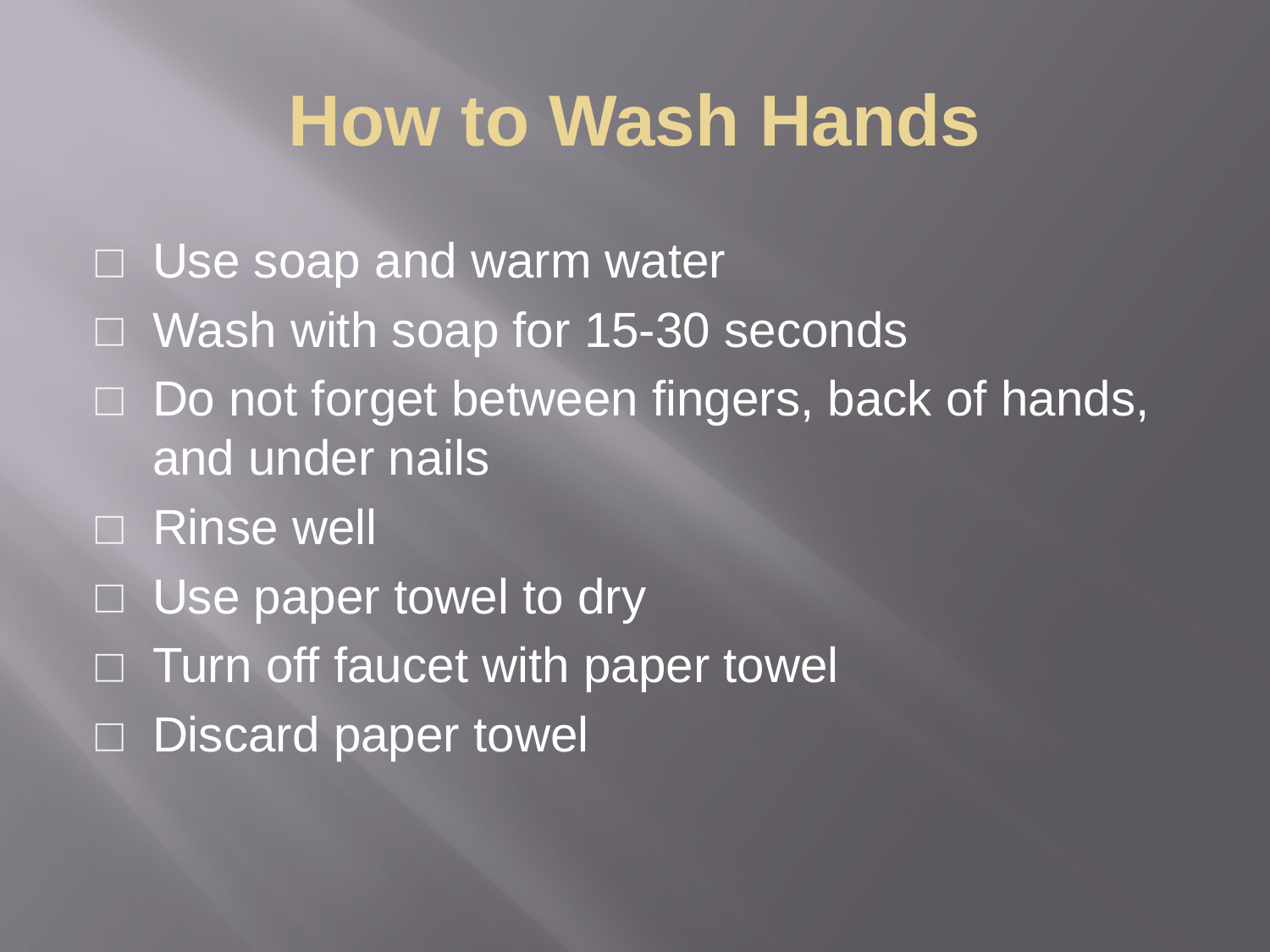

# How to Wash Hands
Use soap and warm water
Wash with soap for 15-30 seconds
Do not forget between fingers, back of hands, and under nails
Rinse well
Use paper towel to dry
Turn off faucet with paper towel
Discard paper towel